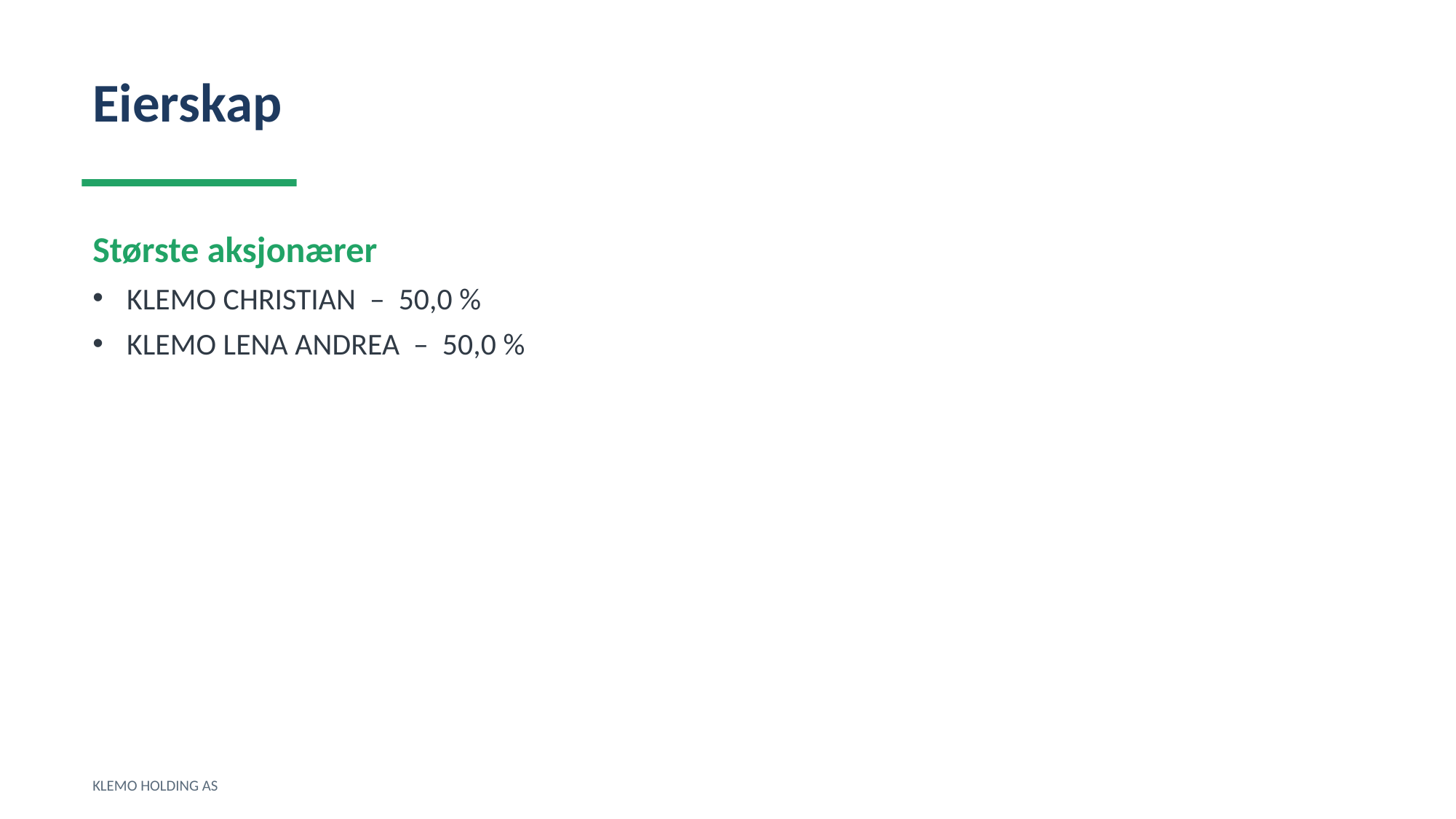

Eierskap

Største aksjonærer
KLEMO CHRISTIAN  –  50,0 %
KLEMO LENA ANDREA  –  50,0 %
KLEMO HOLDING AS